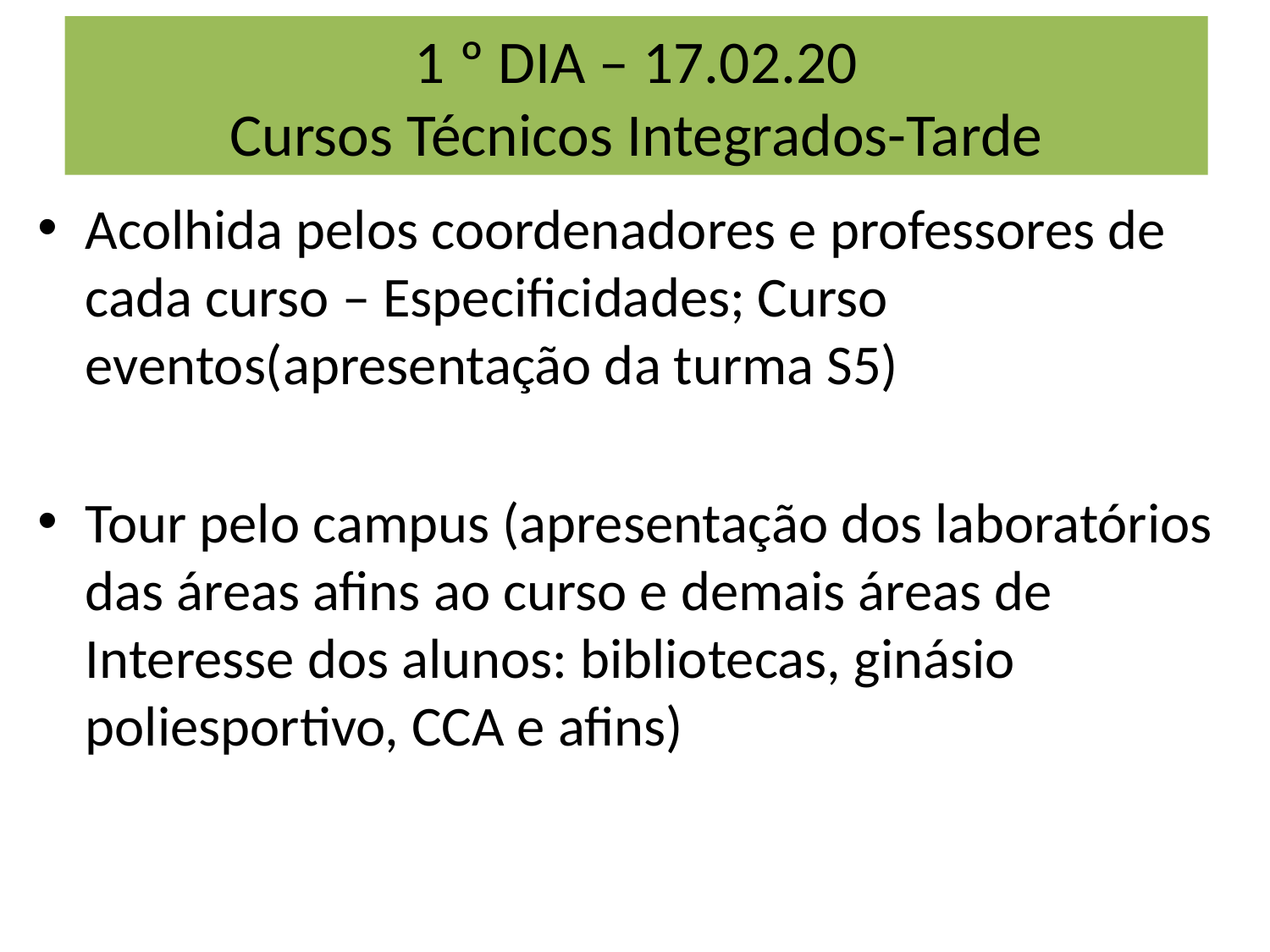

# 1 º DIA – 17.02.20 Cursos Técnicos Integrados-Tarde
Acolhida pelos coordenadores e professores de cada curso – Especificidades; Curso eventos(apresentação da turma S5)

Tour pelo campus (apresentação dos laboratórios das áreas afins ao curso e demais áreas de Interesse dos alunos: bibliotecas, ginásio poliesportivo, CCA e afins)